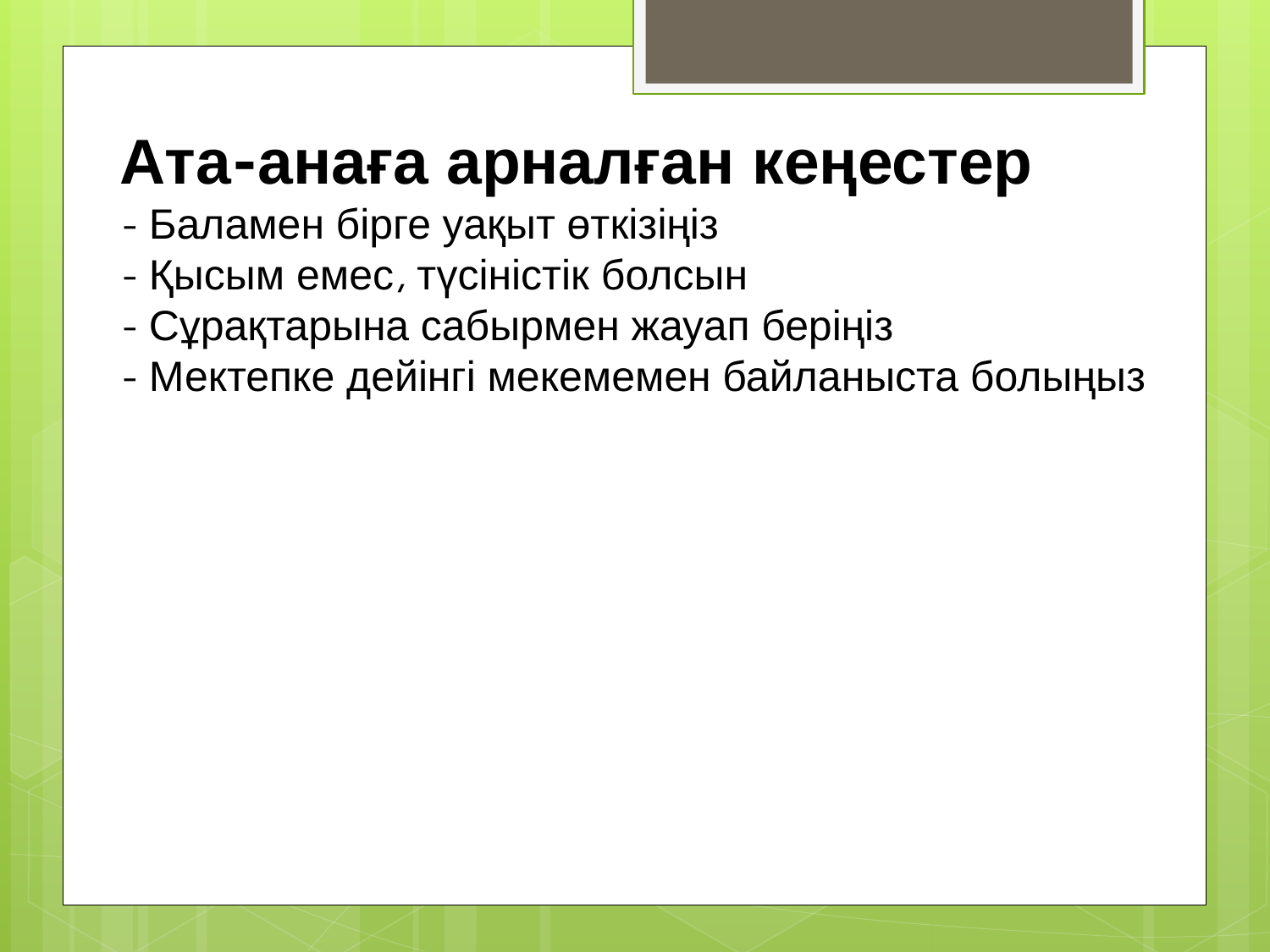

Ата-анаға арналған кеңестер
#
- Баламен бірге уақыт өткізіңіз
- Қысым емес, түсіністік болсын
- Сұрақтарына сабырмен жауап беріңіз
- Мектепке дейінгі мекемемен байланыста болыңыз